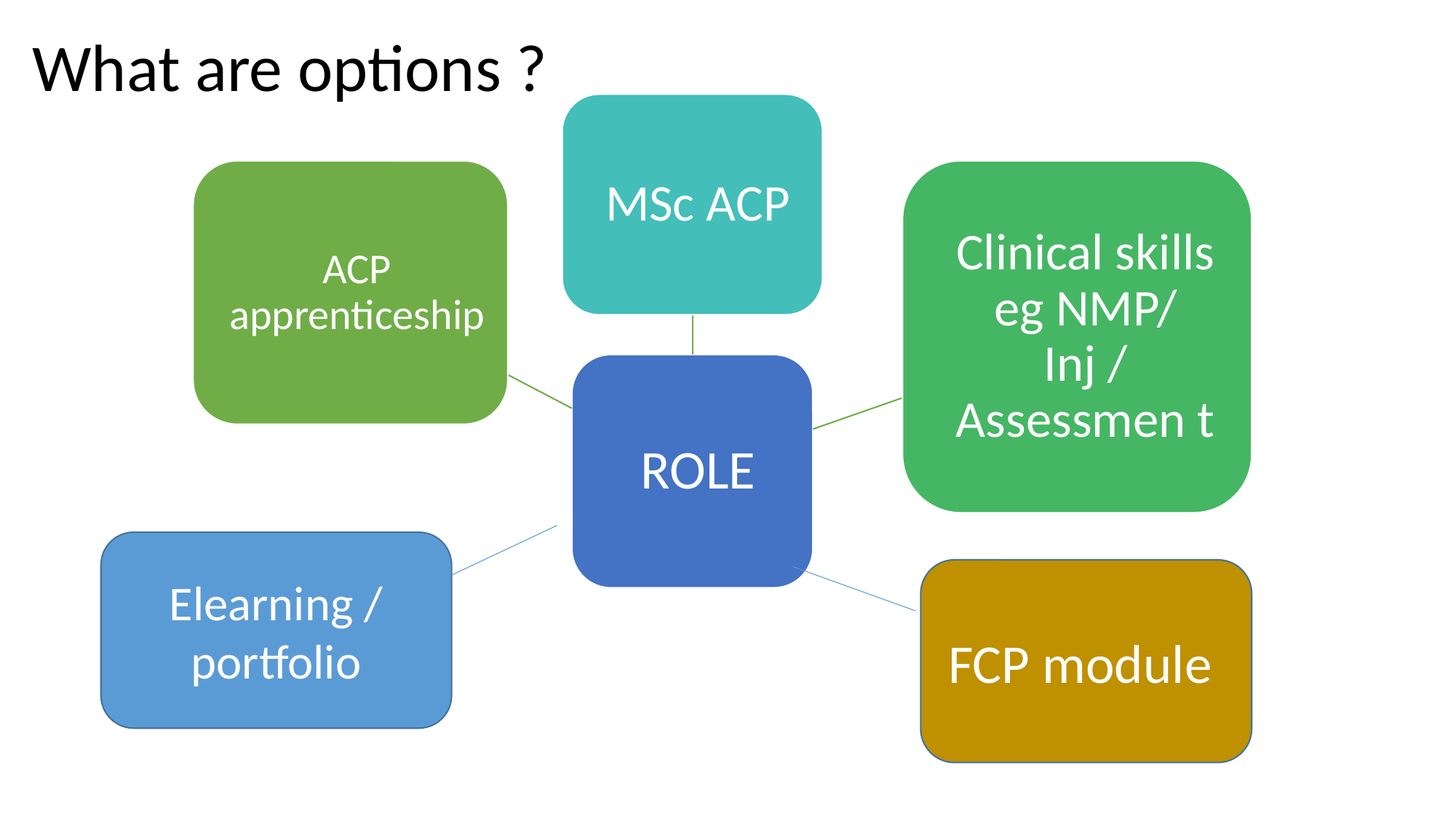

# What are options ?
ROLE
MSc ACP
Clinical skills eg NMP/ Inj / Assessmen t
ACP apprenticeship
Elearning / portfolio
FCP module